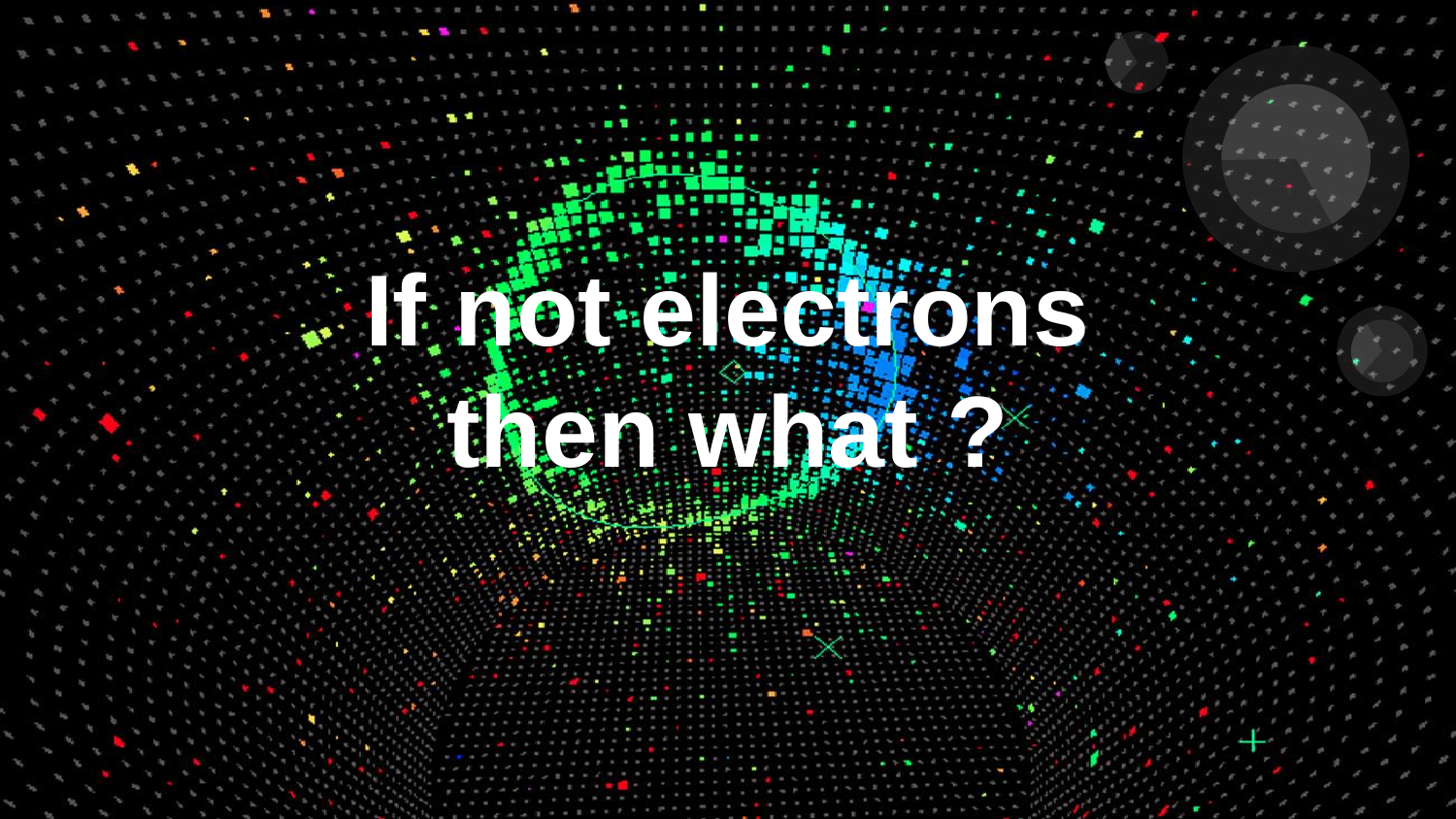

# If not electrons then what ?